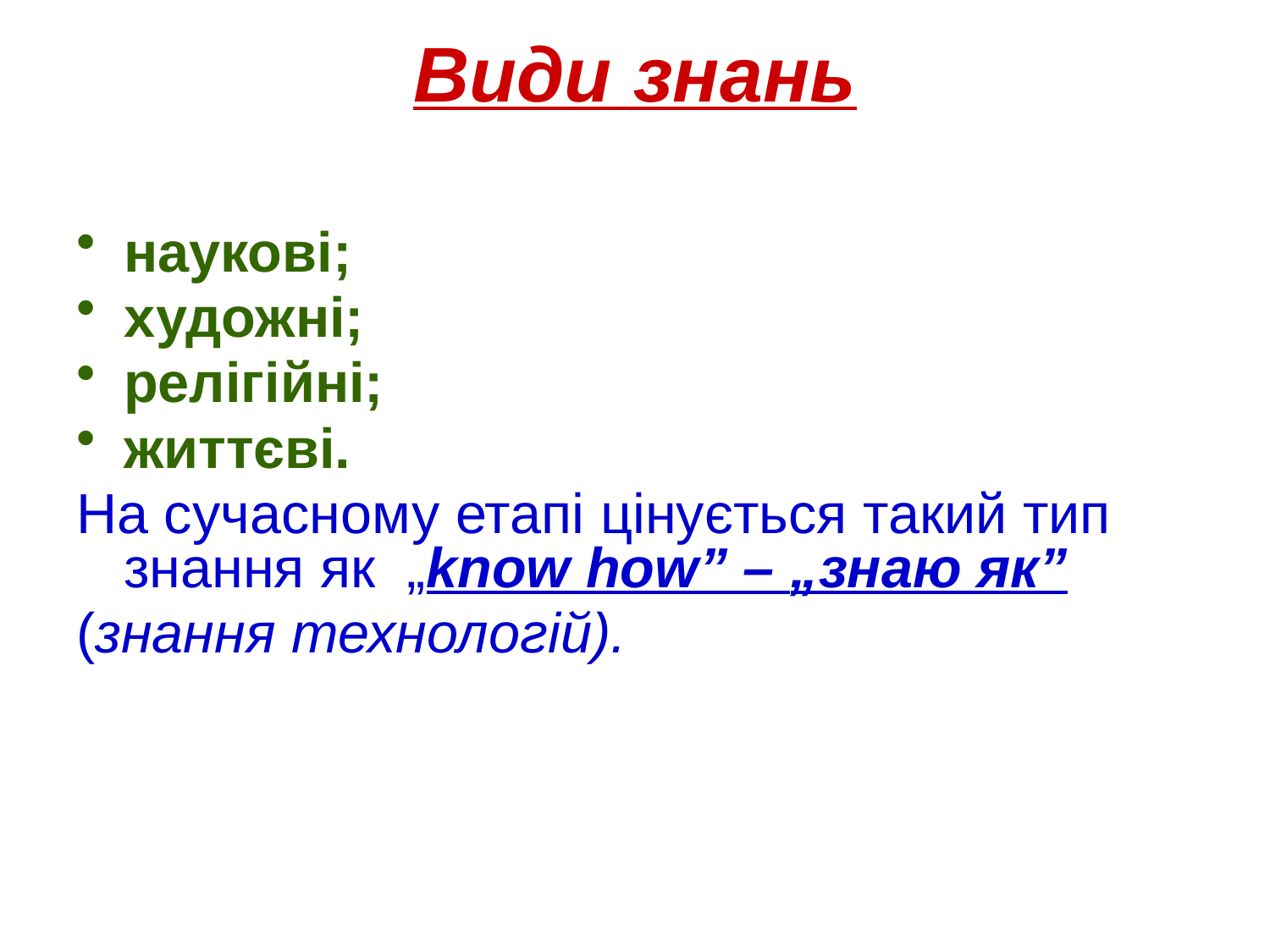

# Види знань
наукові;
художні;
релігійні;
життєві.
На сучасному етапі цінується такий тип знання як  „know how” – „знаю як”
(знання технологій).